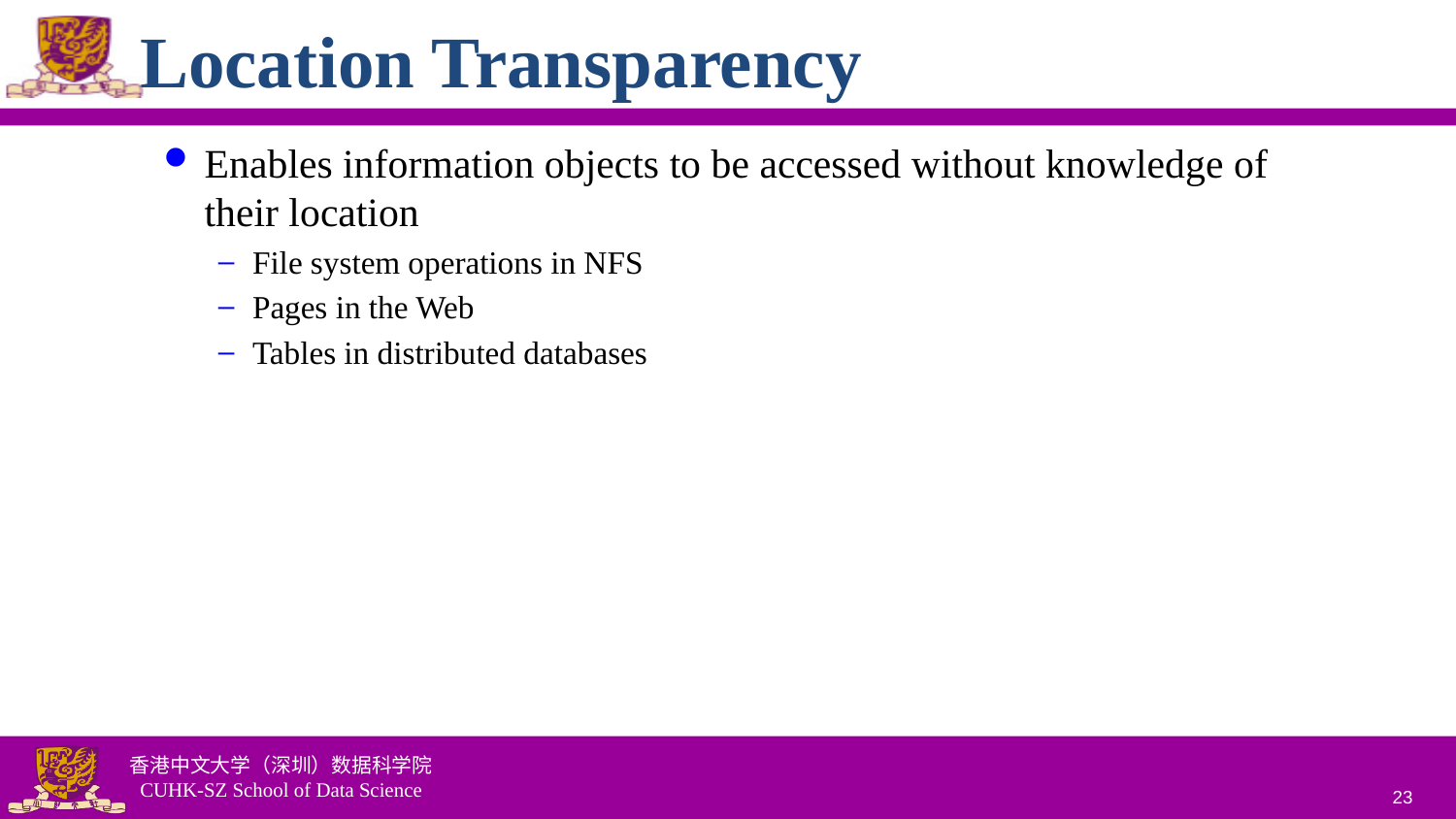

# Location Transparency
Enables information objects to be accessed without knowledge of their location
File system operations in NFS
Pages in the Web
Tables in distributed databases
23